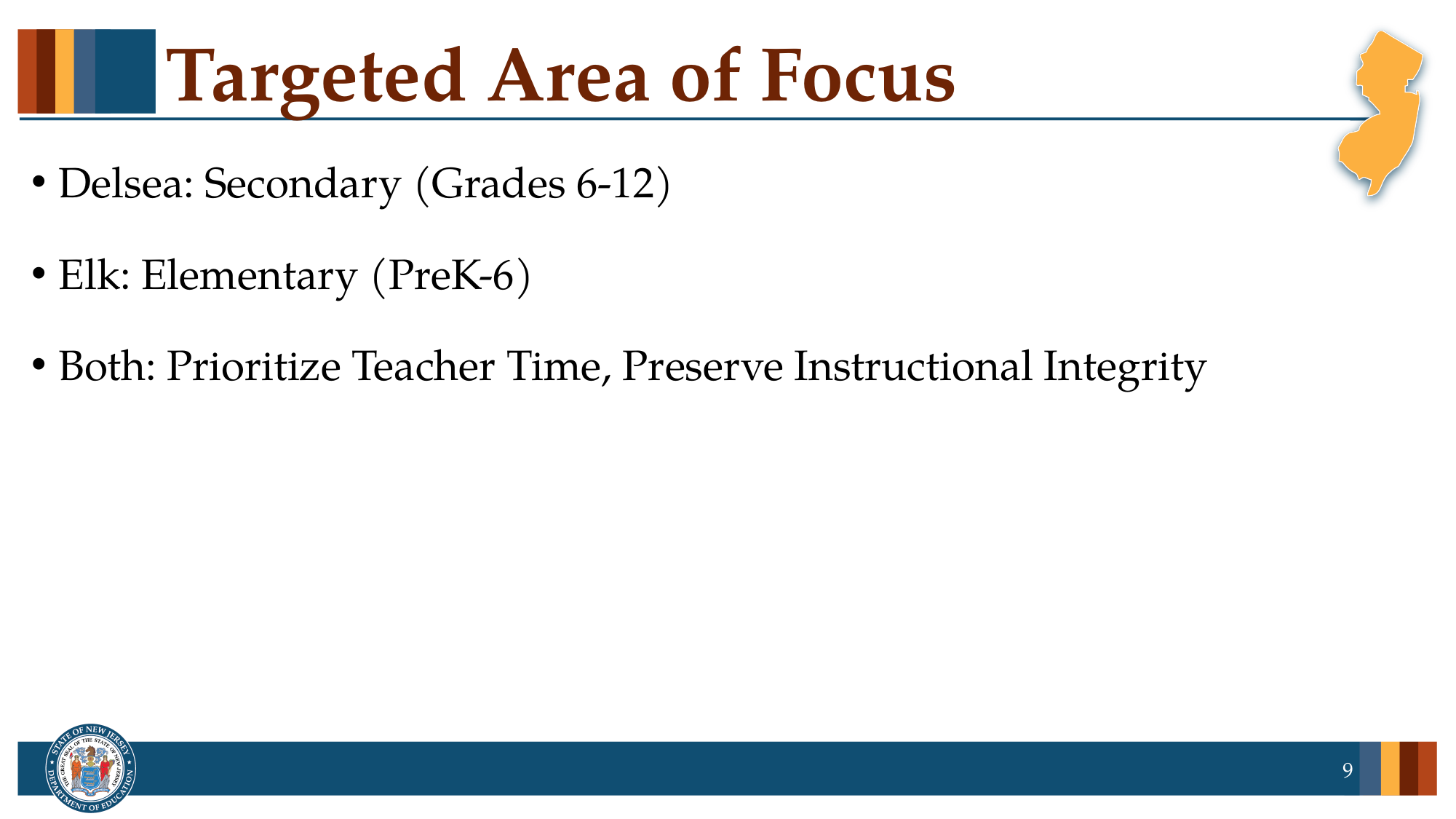

Targeted Area of Focus
Delsea: Secondary (Grades 6-12)
Elk: Elementary (PreK-6)
Both: Prioritize Teacher Time, Preserve Instructional Integrity
9